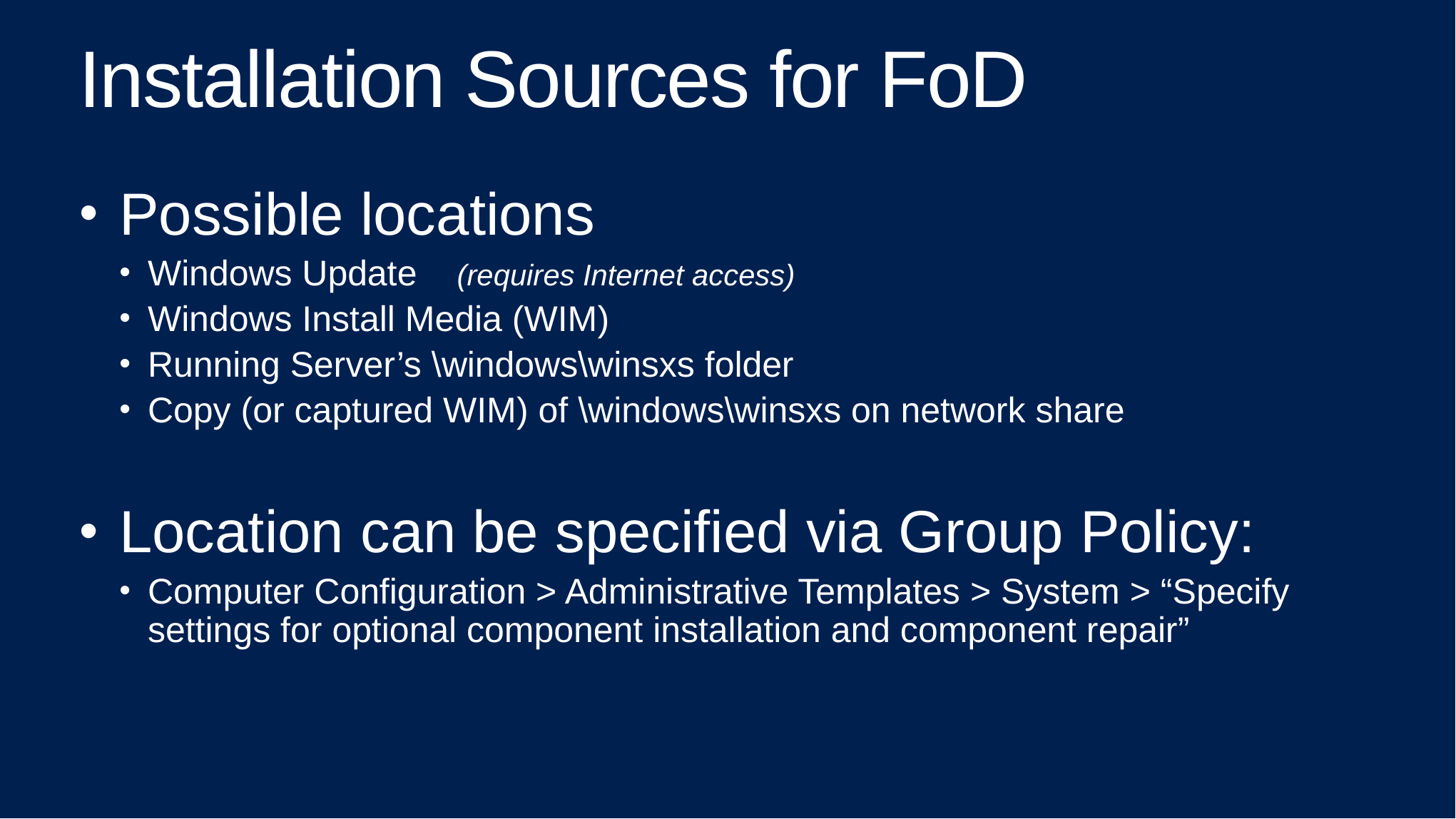

# Installation Sources for FoD
Possible locations
Windows Update    (requires Internet access)
Windows Install Media (WIM)
Running Server’s \windows\winsxs folder
Copy (or captured WIM) of \windows\winsxs on network share

Location can be specified via Group Policy:
Computer Configuration > Administrative Templates > System > “Specify settings for optional component installation and component repair”